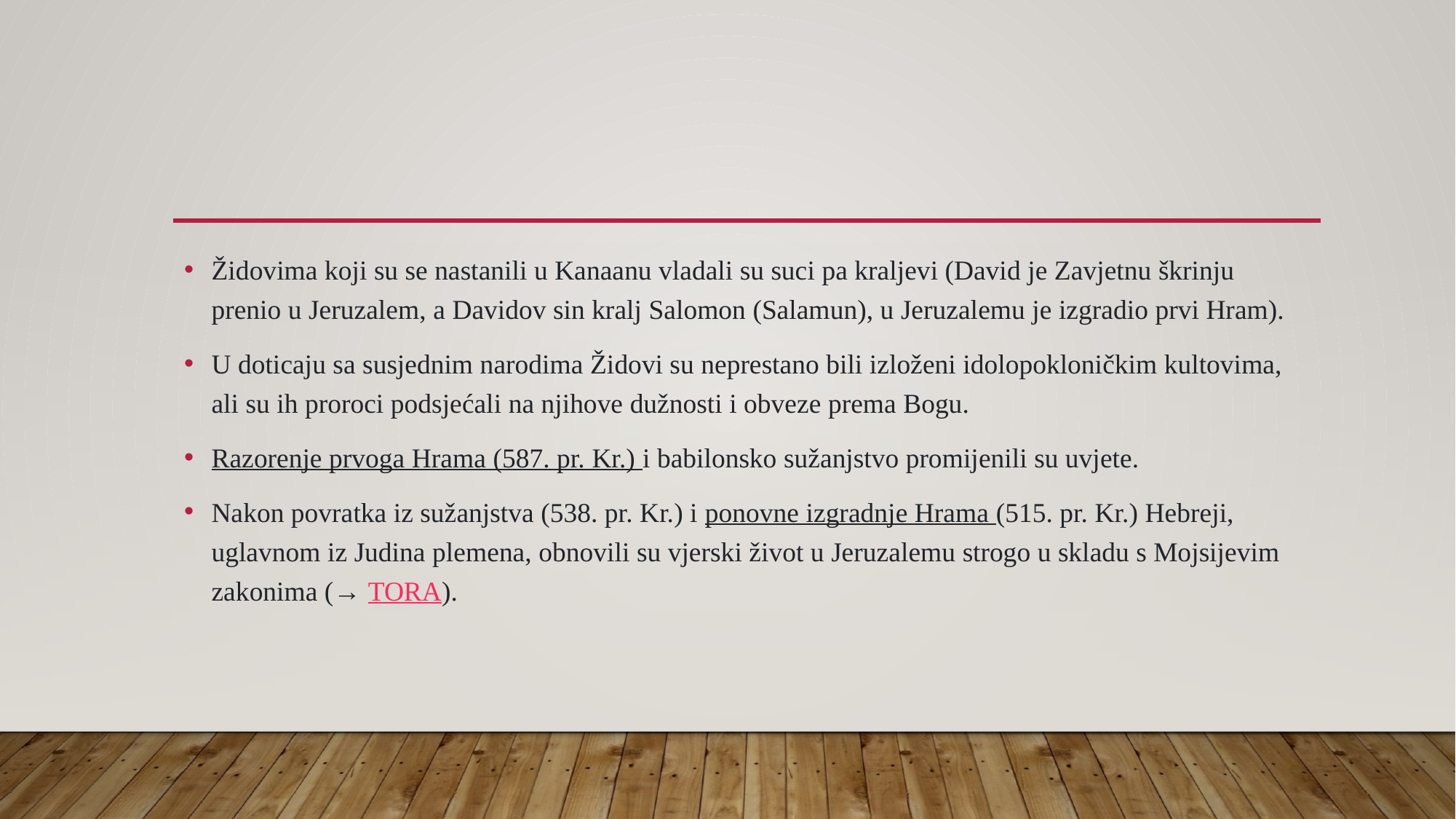

#
Židovima koji su se nastanili u Kanaanu vladali su suci pa kraljevi (David je Zavjetnu škrinju prenio u Jeruzalem, a Davidov sin kralj Salomon (Salamun), u Jeruzalemu je izgradio prvi Hram).
U doticaju sa susjednim narodima Židovi su neprestano bili izloženi idolopokloničkim kultovima, ali su ih proroci podsjećali na njihove dužnosti i obveze prema Bogu.
Razorenje prvoga Hrama (587. pr. Kr.) i babilonsko sužanjstvo promijenili su uvjete.
Nakon povratka iz sužanjstva (538. pr. Kr.) i ponovne izgradnje Hrama (515. pr. Kr.) Hebreji, uglavnom iz Judina plemena, obnovili su vjerski život u Jeruzalemu strogo u skladu s Mojsijevim zakonima (→ tora).